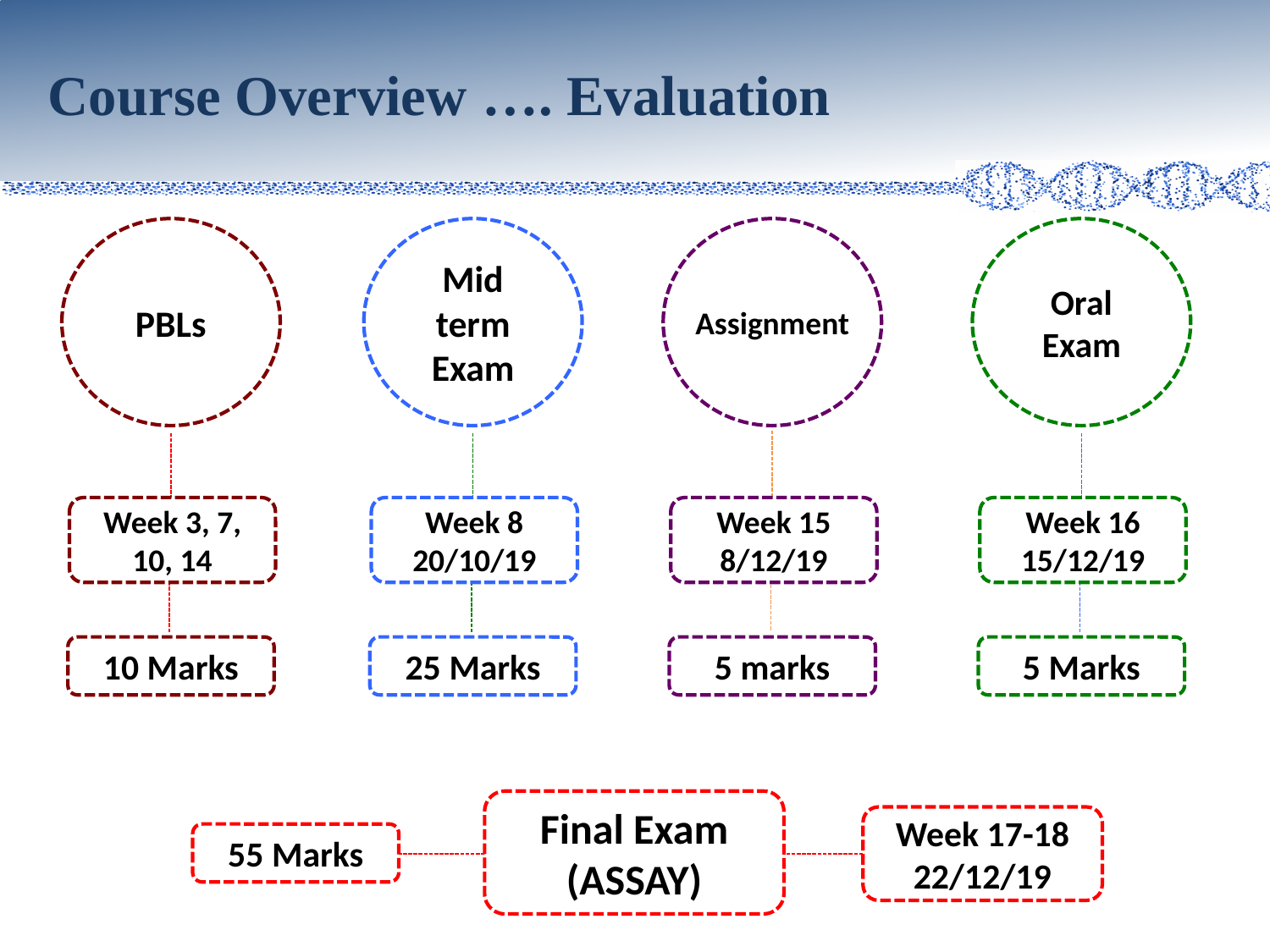

Course Overview …. Evaluation
PBLs
Mid term Exam
Assignment
Oral Exam
Week 3, 7, 10, 14
Week 8
20/10/19
Week 15
8/12/19
Week 16
15/12/19
10 Marks
25 Marks
5 marks
5 Marks
Final Exam
(ASSAY)
Week 17-18
22/12/19
55 Marks